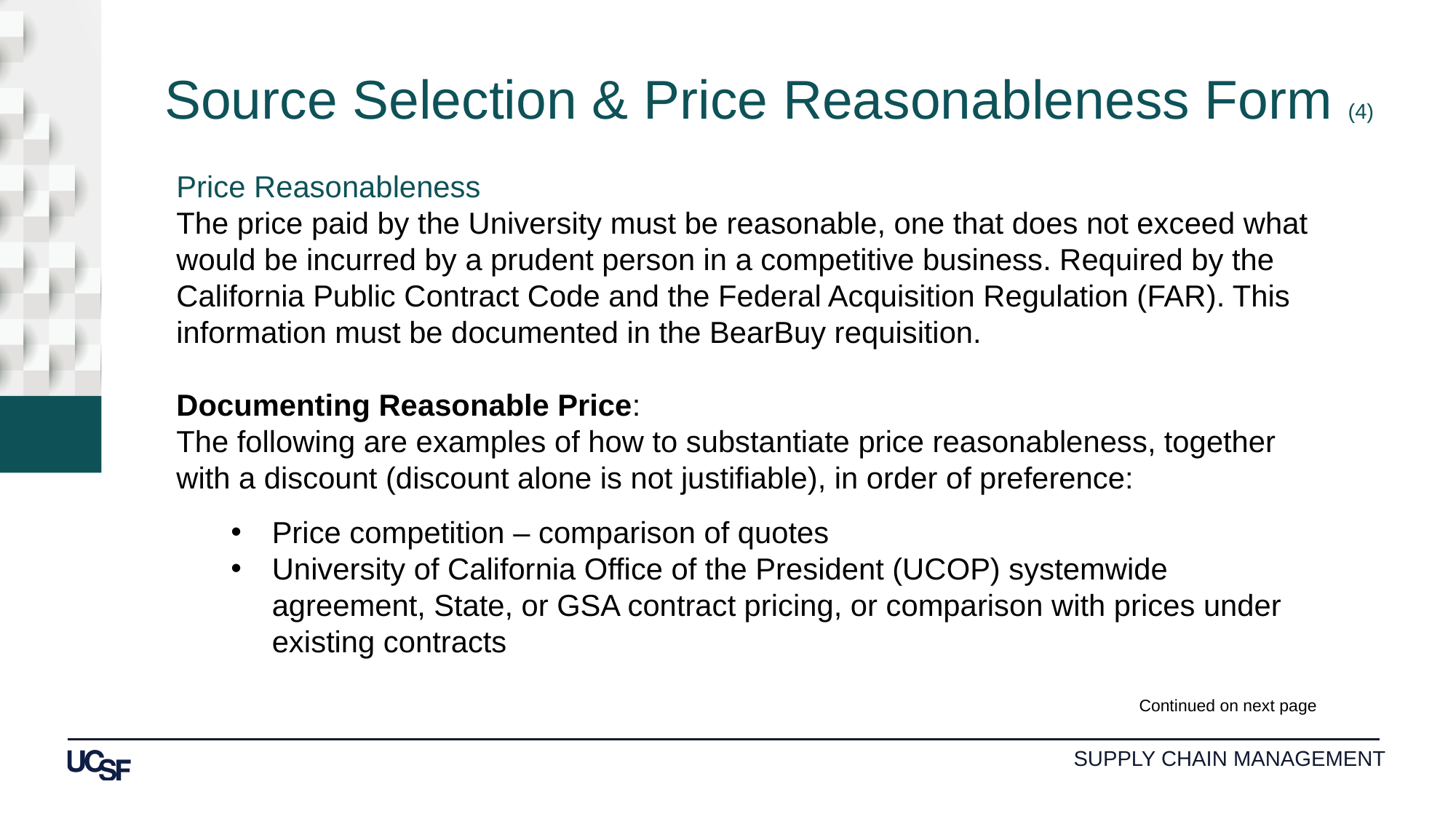

Source Selection & Price Reasonableness Form (4)
Price Reasonableness
The price paid by the University must be reasonable, one that does not exceed what would be incurred by a prudent person in a competitive business. Required by the California Public Contract Code and the Federal Acquisition Regulation (FAR). This information must be documented in the BearBuy requisition.
Documenting Reasonable Price:
The following are examples of how to substantiate price reasonableness, together with a discount (discount alone is not justifiable), in order of preference:

Price competition – comparison of quotes
University of California Office of the President (UCOP) systemwide agreement, State, or GSA contract pricing, or comparison with prices under existing contracts

Continued on next page